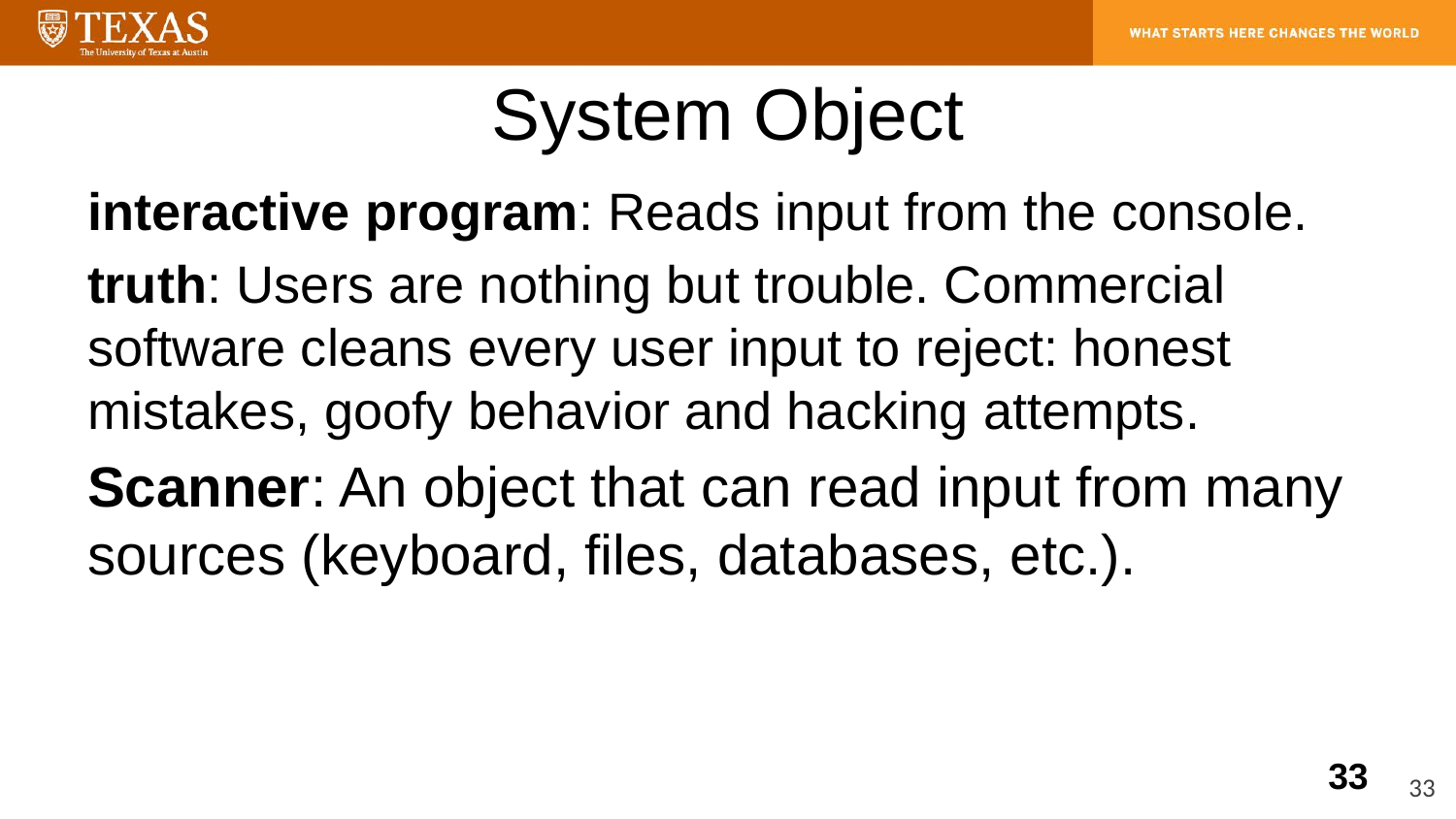

# System Object
interactive program: Reads input from the console.
truth: Users are nothing but trouble. Commercial software cleans every user input to reject: honest mistakes, goofy behavior and hacking attempts.
Scanner: An object that can read input from many sources (keyboard, files, databases, etc.).
33
33